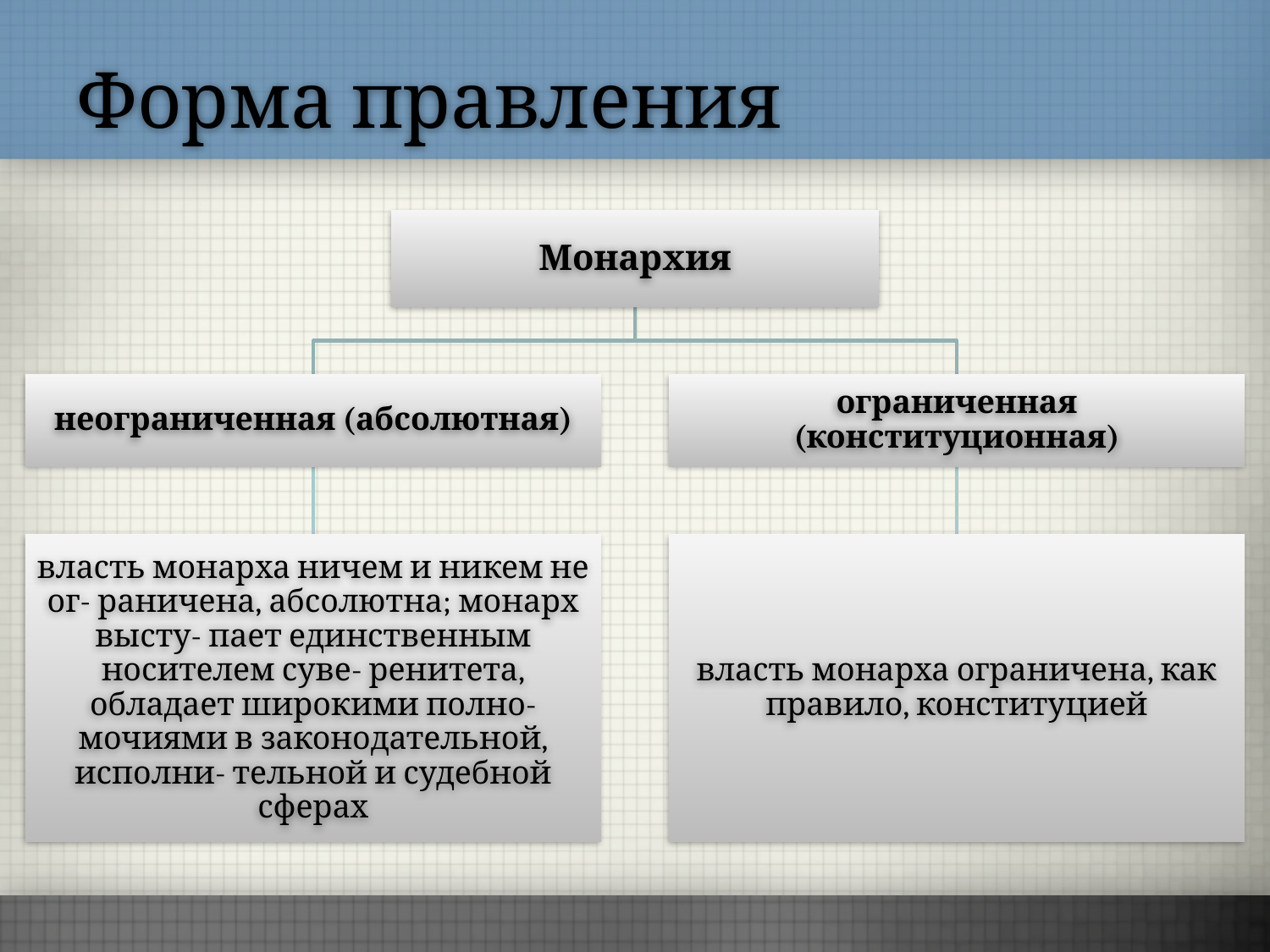

# Форма правления

Монархия

неограниченная (абсолютная)

ограниченная (конституционная)

власть монарха ничем и никем не ог- раничена, абсолютна; монарх высту- пает единственным носителем суве- ренитета, обладает широкими полно- мочиями в законодательной, исполни- тельной и судебной сферах

власть монарха ограничена, как правило, конституцией